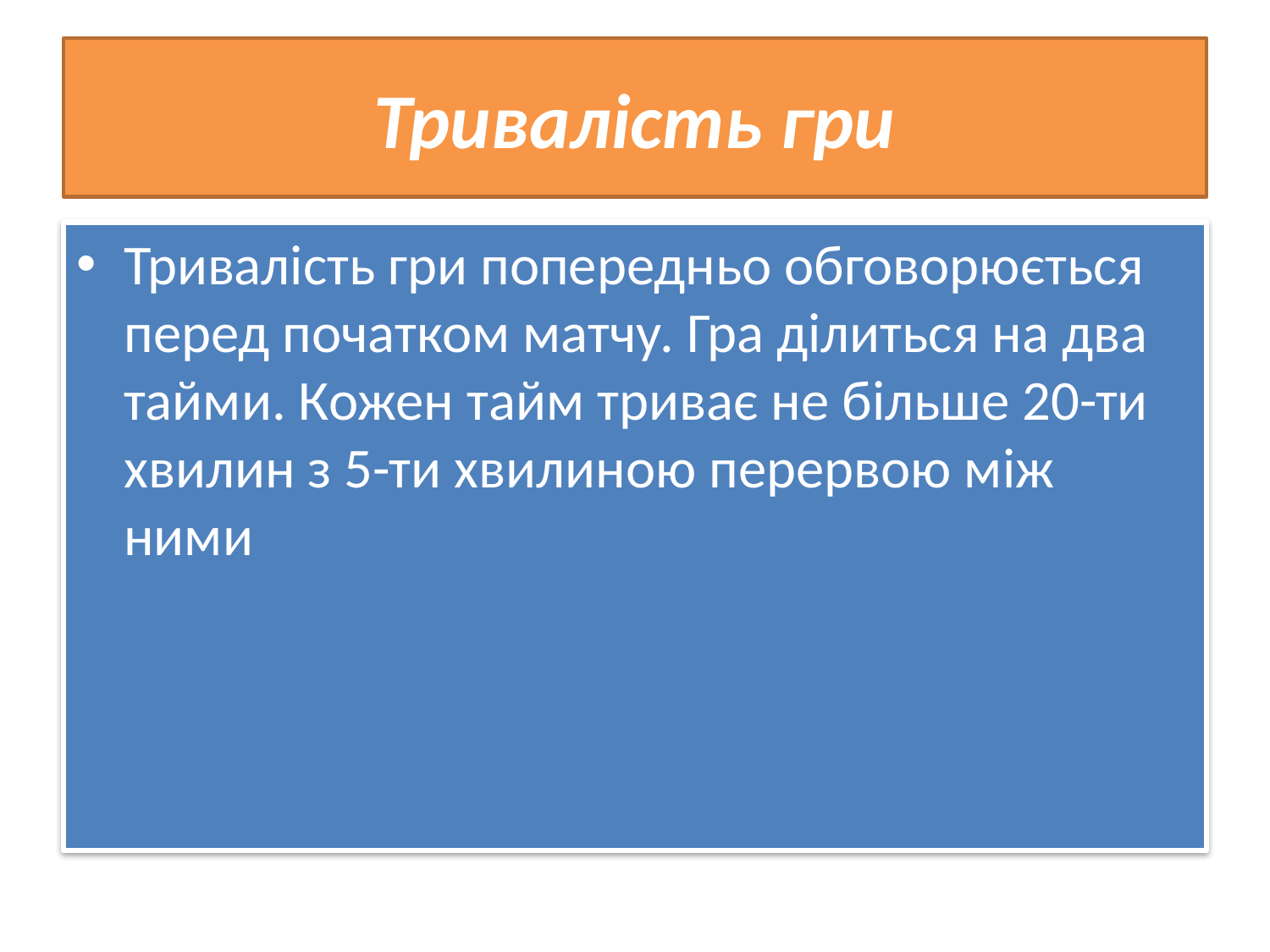

# Тривалість гри
Тривалість гри попередньо обговорюється перед початком матчу. Гра ділиться на два тайми. Кожен тайм триває не більше 20-ти хвилин з 5-ти хвилиною перервою між ними